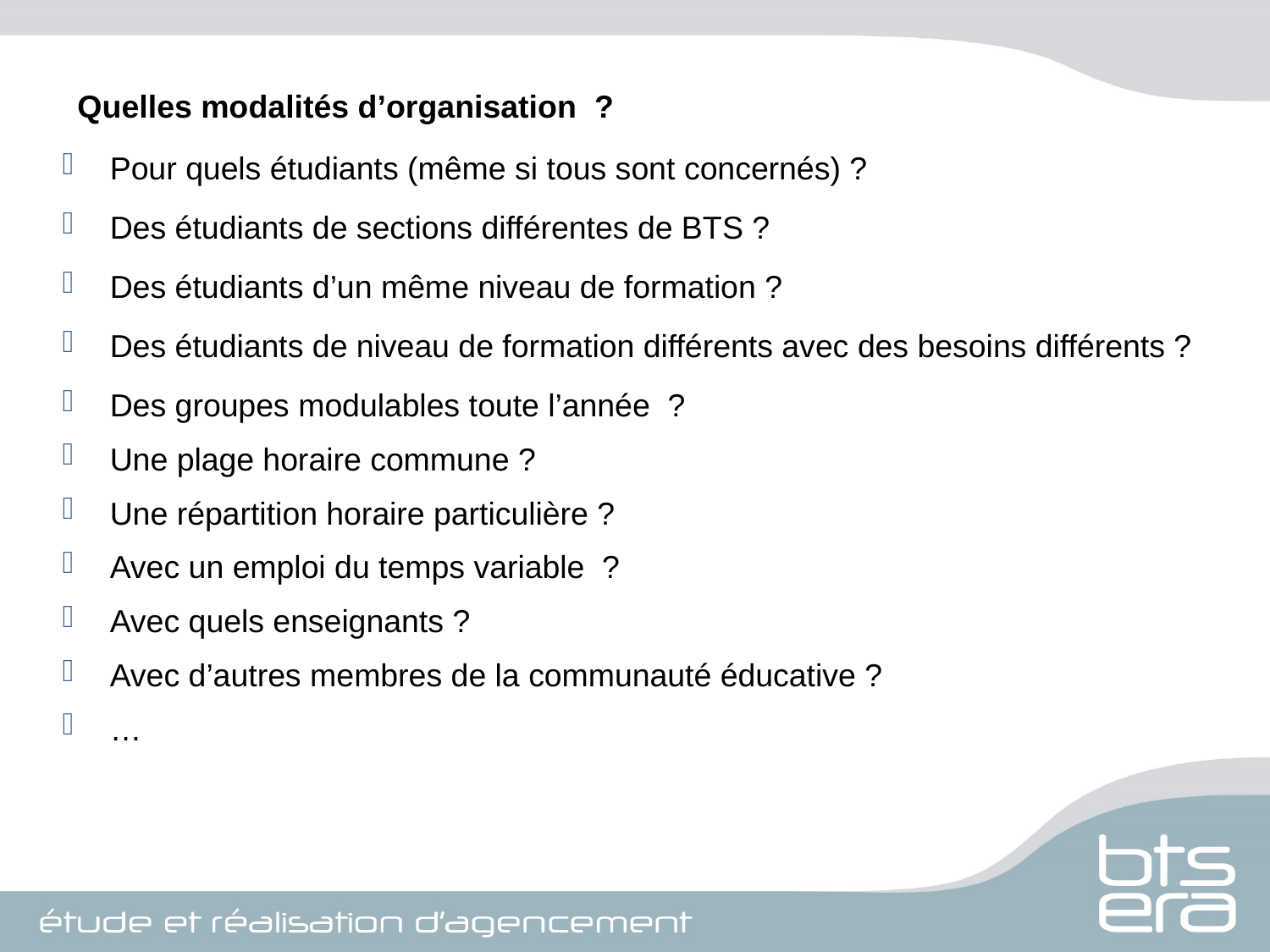

Quelles modalités d’organisation  ?

Pour quels étudiants (même si tous sont concernés) ?
Des étudiants de sections différentes de BTS ?
Des étudiants d’un même niveau de formation ?
Des étudiants de niveau de formation différents avec des besoins différents ?
Des groupes modulables toute l’année  ?
Une plage horaire commune ?
Une répartition horaire particulière ?
Avec un emploi du temps variable  ?
Avec quels enseignants ?
Avec d’autres membres de la communauté éducative ?
…